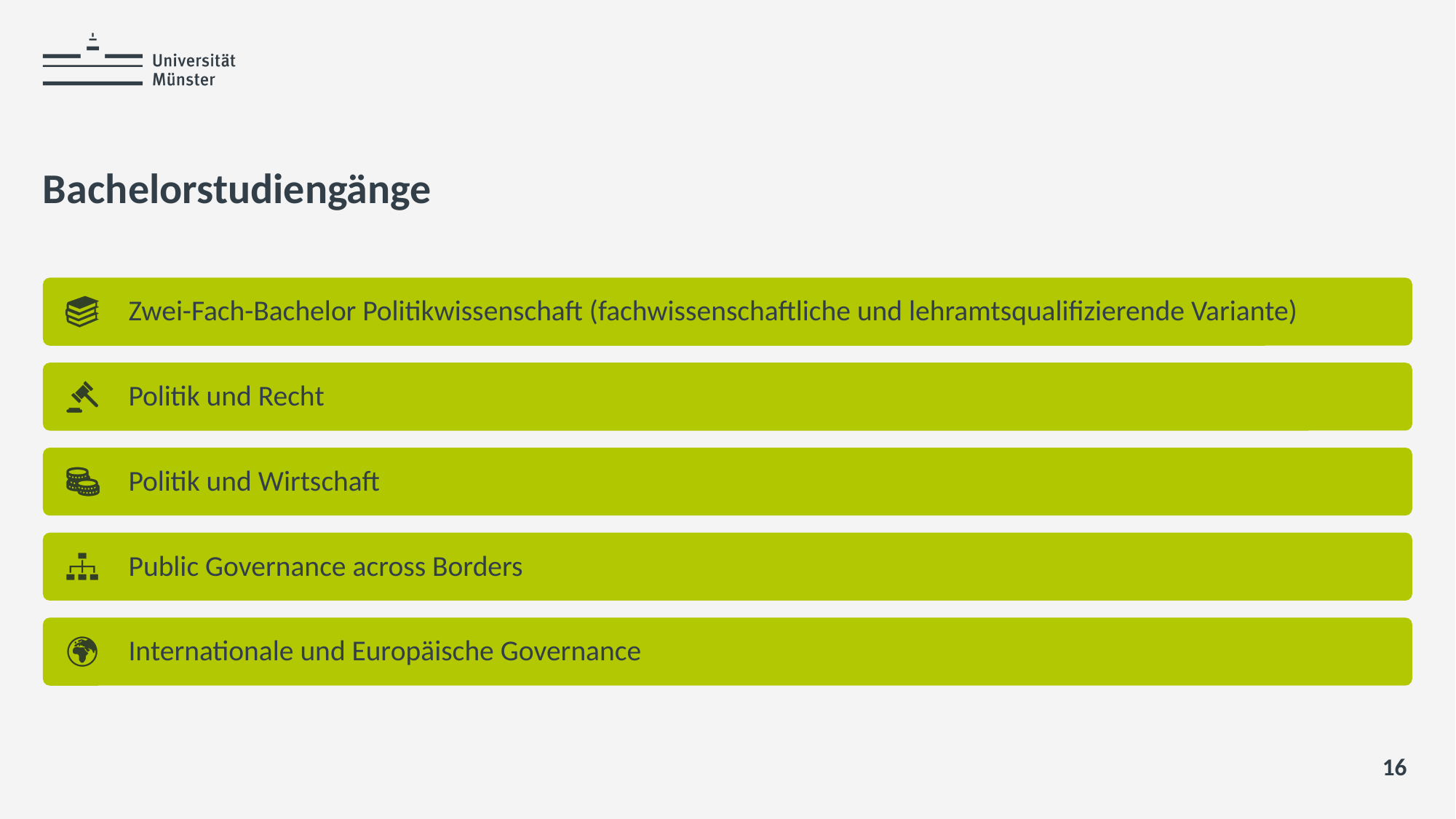

# Bachelorstudiengänge
Zwei-Fach-Bachelor Politikwissenschaft (fachwissenschaftliche und lehramtsqualifizierende Variante)
Politik und Recht
Politik und Wirtschaft
Public Governance across Borders
Internationale und Europäische Governance
16